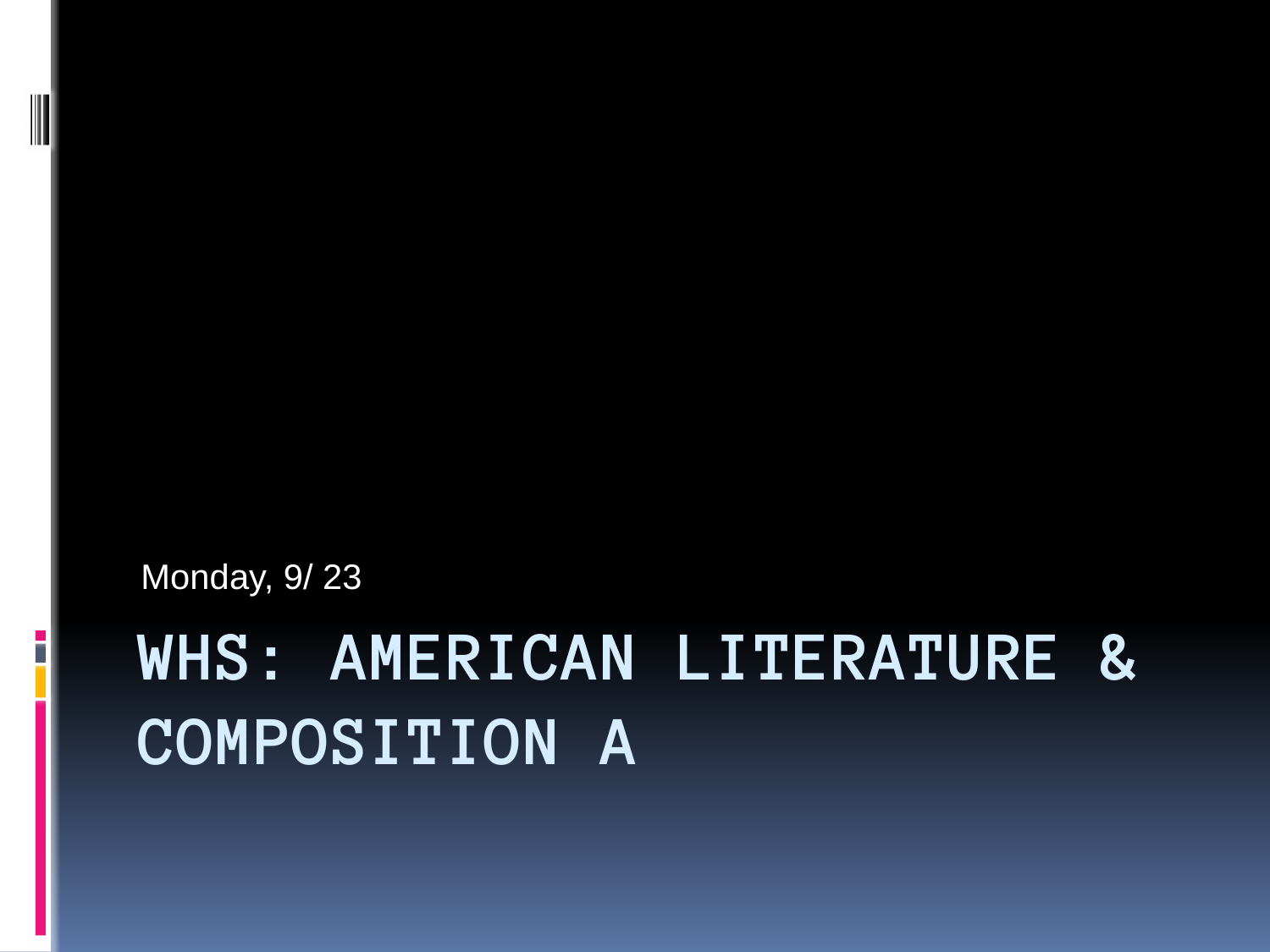

Monday, 9/ 23
# WHS: American literature & composition a